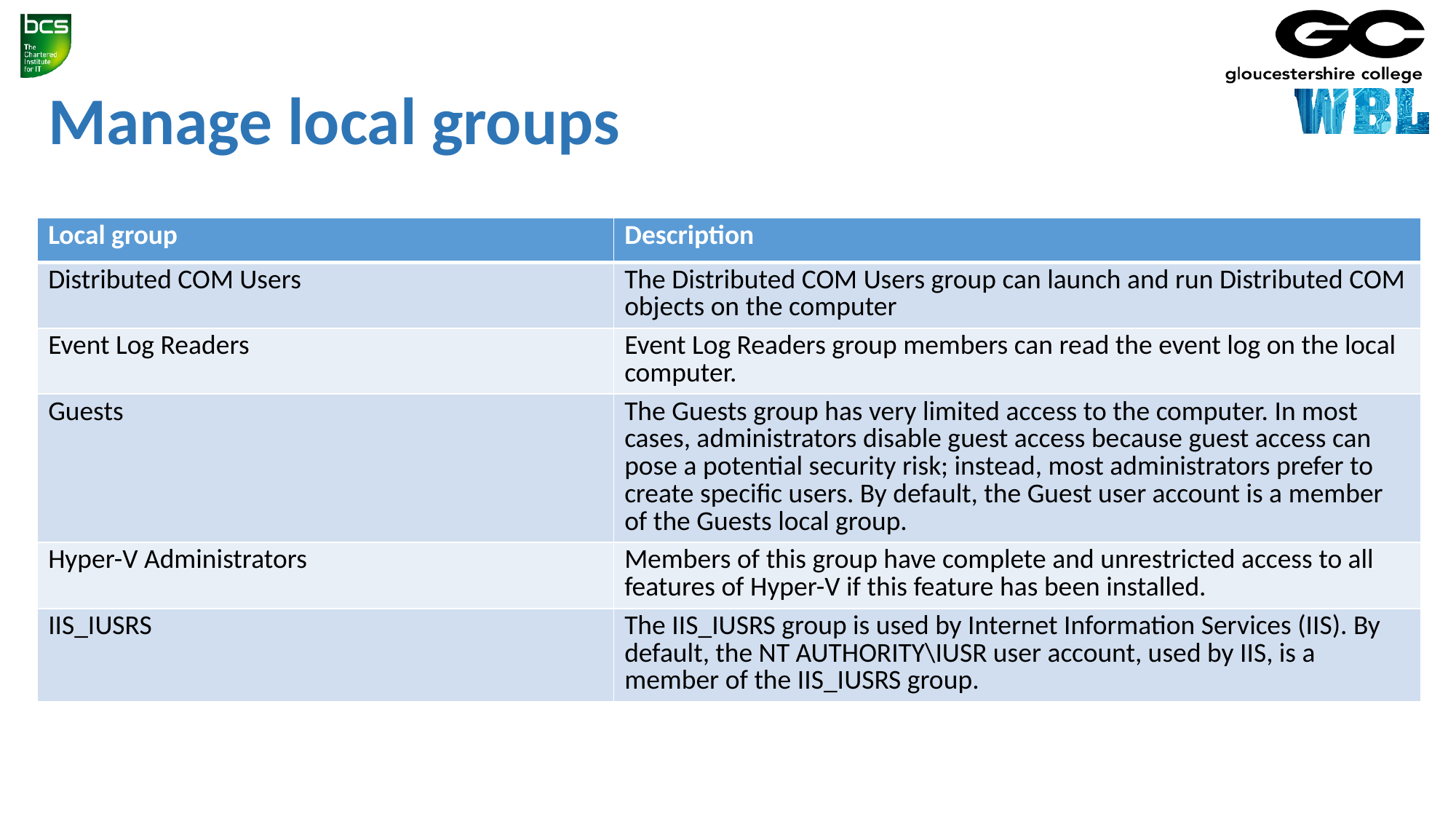

# Manage local groups
| Local group | Description |
| --- | --- |
| Distributed COM Users | The Distributed COM Users group can launch and run Distributed COM objects on the computer |
| Event Log Readers | Event Log Readers group members can read the event log on the local computer. |
| Guests | The Guests group has very limited access to the computer. In most cases, administrators disable guest access because guest access can pose a potential security risk; instead, most administrators prefer to create specific users. By default, the Guest user account is a member of the Guests local group. |
| Hyper-V Administrators | Members of this group have complete and unrestricted access to all features of Hyper-V if this feature has been installed. |
| IIS\_IUSRS | The IIS\_IUSRS group is used by Internet Information Services (IIS). By default, the NT AUTHORITY\IUSR user account, used by IIS, is a member of the IIS\_IUSRS group. |